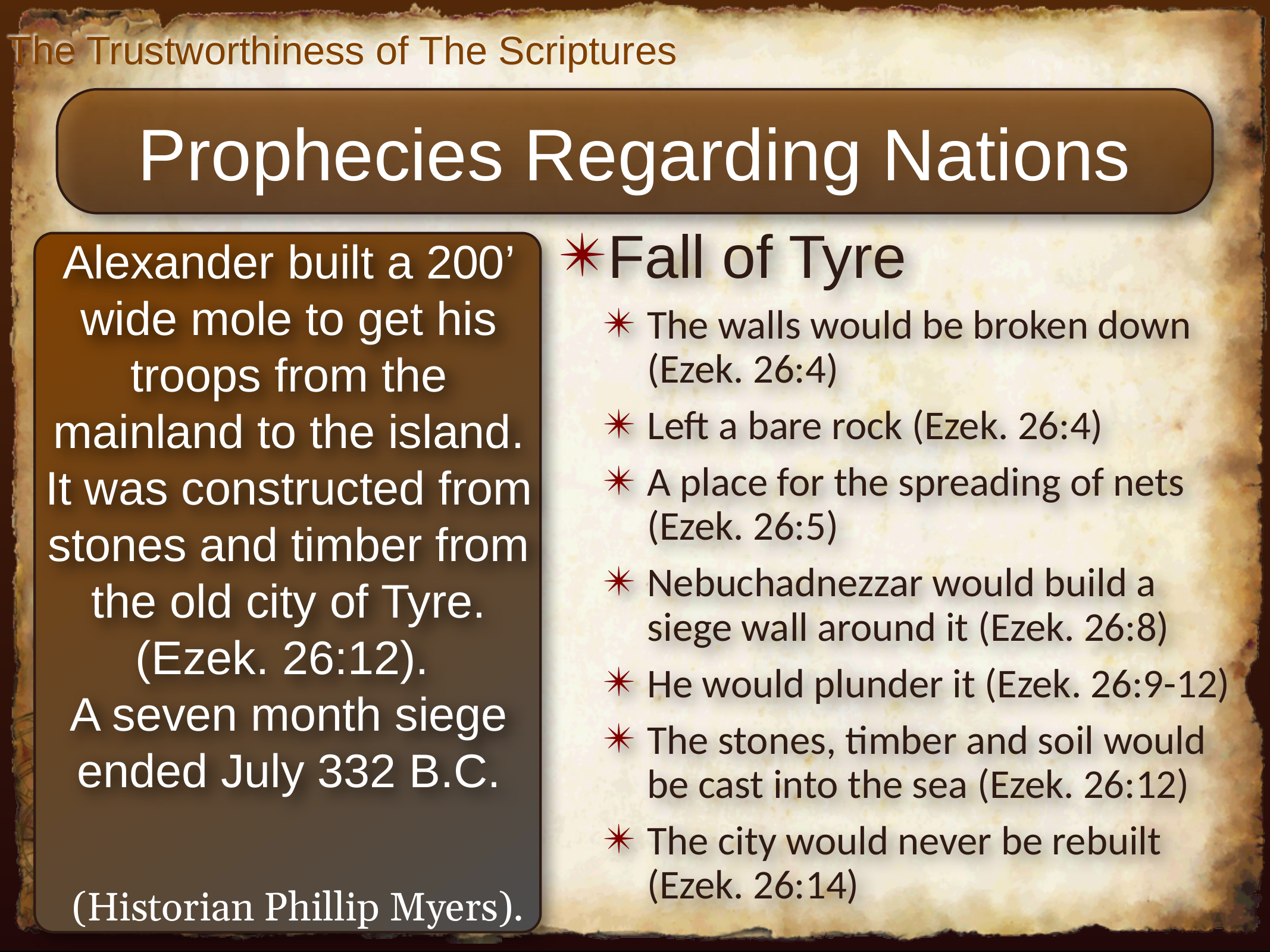

The Trustworthiness of The Scriptures

Prophecies Regarding Nations
Fall of Tyre
The walls would be broken down (Ezek. 26:4)
Left a bare rock (Ezek. 26:4)
A place for the spreading of nets (Ezek. 26:5)
Nebuchadnezzar would build a siege wall around it (Ezek. 26:8)
He would plunder it (Ezek. 26:9-12)
The stones, timber and soil would be cast into the sea (Ezek. 26:12)
The city would never be rebuilt (Ezek. 26:14)
Alexander built a 200’ wide mole to get his troops from the mainland to the island. It was constructed from stones and timber from the old city of Tyre. (Ezek. 26:12).
A seven month siege ended July 332 B.C.

  (Historian Phillip Myers).